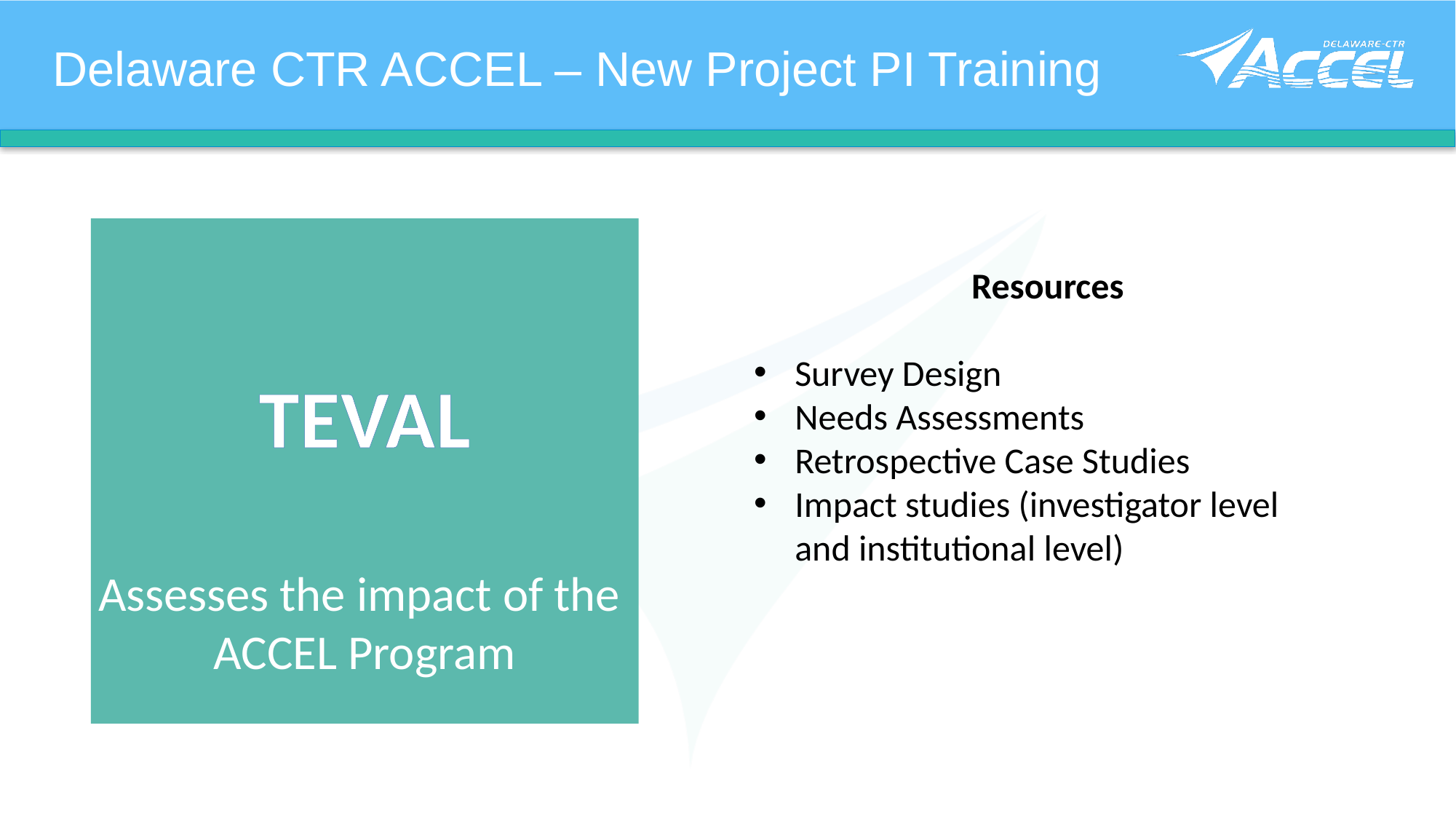

Delaware CTR ACCEL – New Project PI Training

Resources

Survey Design
Needs Assessments
Retrospective Case Studies
Impact studies (investigator level and institutional level)

TEVAL

Assesses the impact of the
ACCEL Program